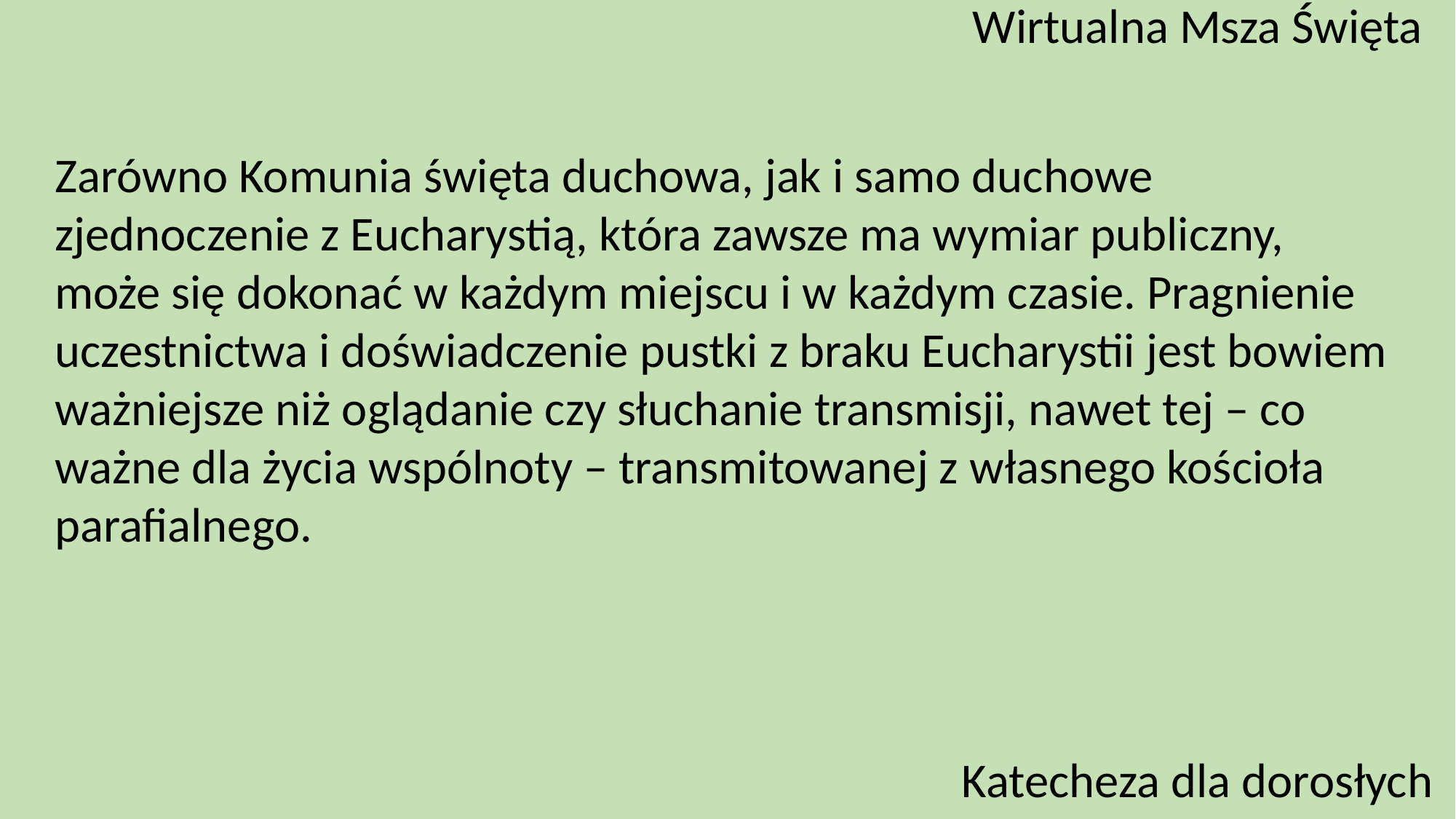

# Wirtualna Msza Święta
Zarówno Komunia święta duchowa, jak i samo duchowe zjednoczenie z Eucharystią, która zawsze ma wymiar publiczny, może się dokonać w każdym miejscu i w każdym czasie. Pragnienie uczestnictwa i doświadczenie pustki z braku Eucharystii jest bowiem ważniejsze niż oglądanie czy słuchanie transmisji, nawet tej – co ważne dla życia wspólnoty – transmitowanej z własnego kościoła parafialnego.
Katecheza dla dorosłych